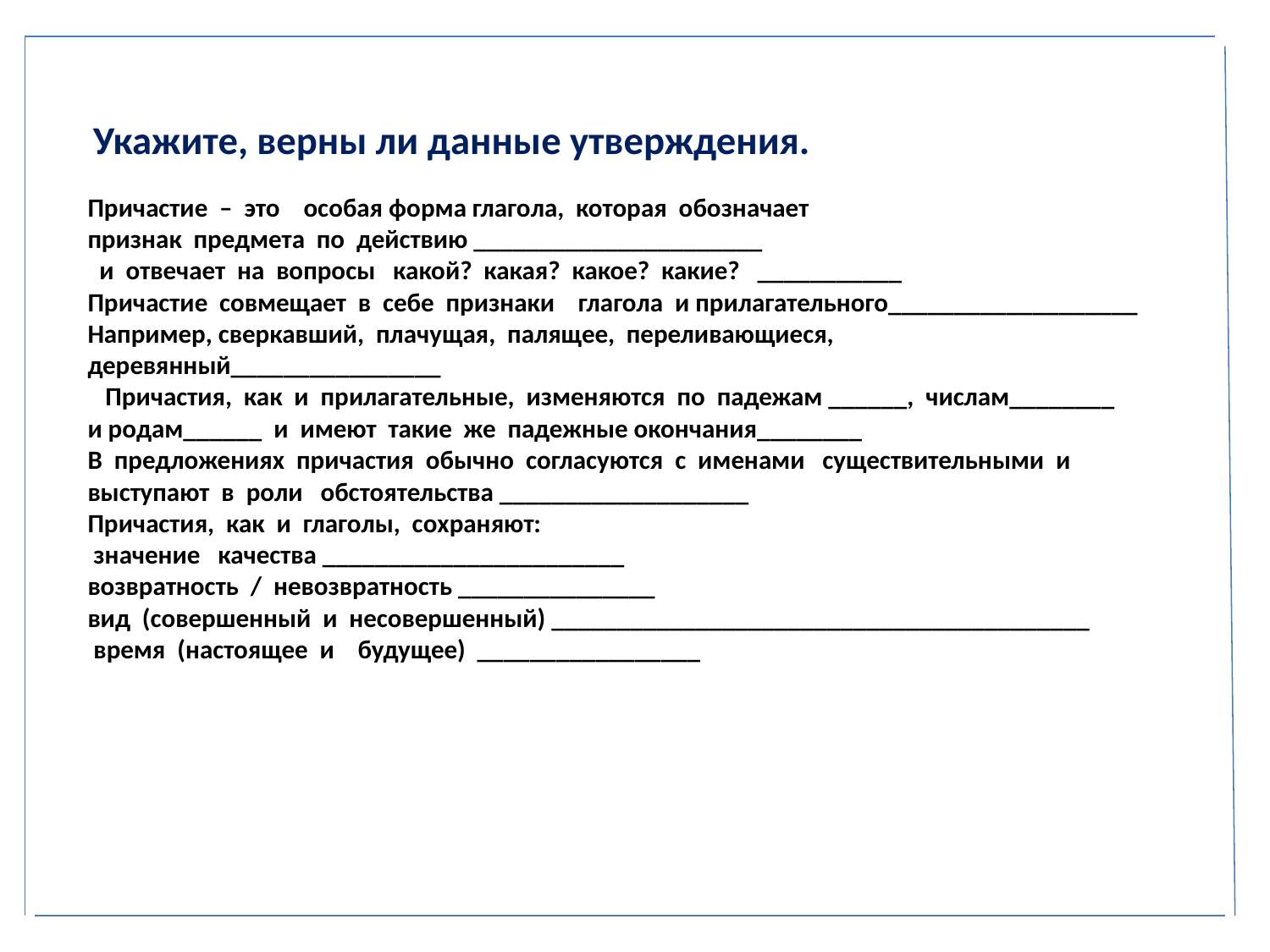

# Укажите, верны ли данные утверждения. Причастие  –  это    особая форма глагола,  которая  обозначает признак  предмета  по  действию ______________________ и  отвечает  на  вопросы   какой?  какая?  какое?  какие?   ___________ Причастие  совмещает  в  себе  признаки    глагола  и прилагательного___________________ Например, сверкавший,  плачущая,  палящее,  переливающиеся, деревянный________________ Причастия,  как  и  прилагательные,  изменяются  по  падежам ______,  числам________    и родам______  и  имеют  такие  же  падежные окончания________ В  предложениях  причастия  обычно  согласуются  с  именами   существительными  и  выступают  в  роли   обстоятельства ___________________ Причастия,  как  и  глаголы,  сохраняют: значение   качества _______________________ возвратность  /  невозвратность _______________ вид  (совершенный  и  несовершенный) _________________________________________ время  (настоящее  и    будущее)  _________________